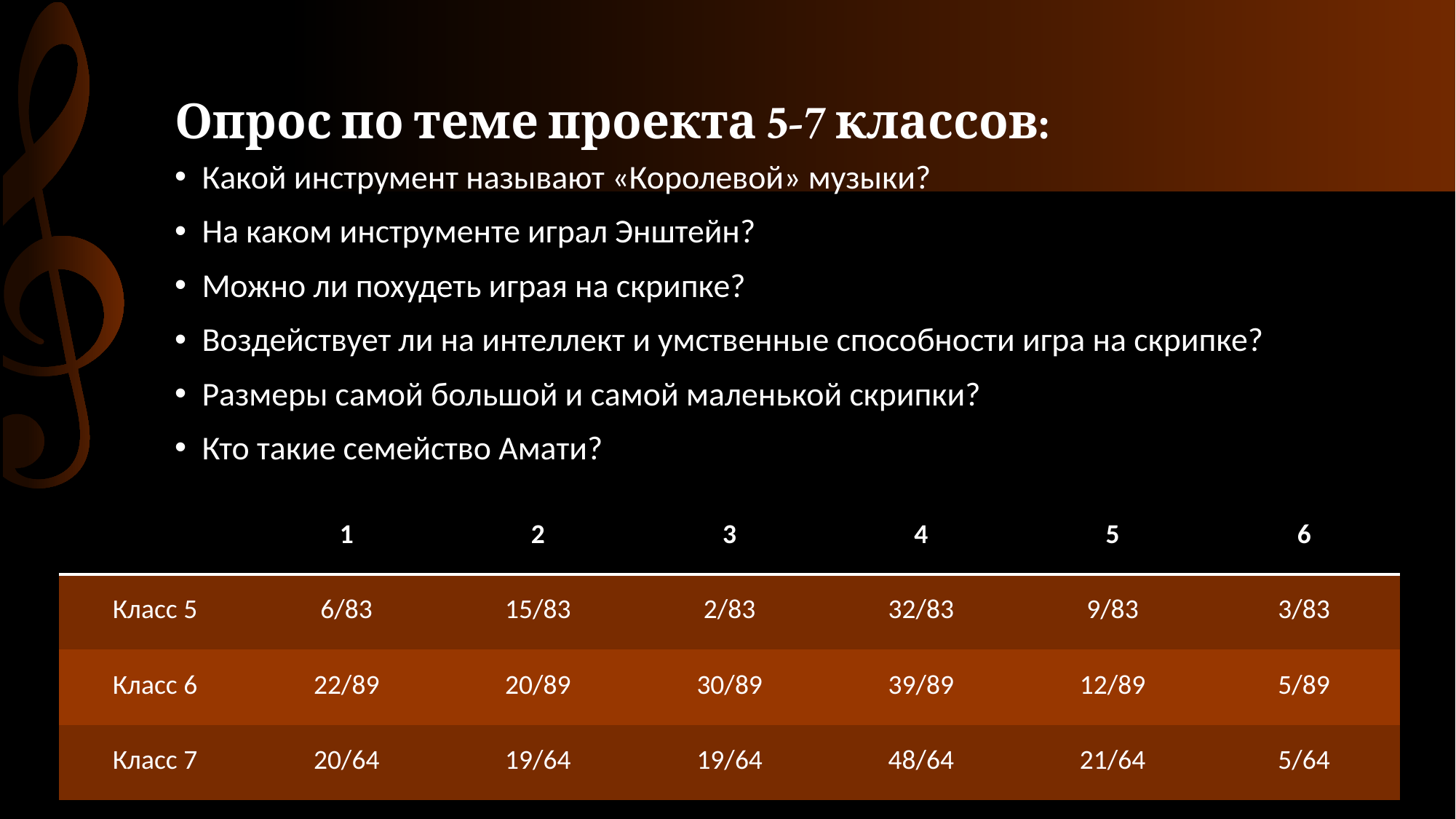

# Опрос по теме проекта 5-7 классов:
Какой инструмент называют «Королевой» музыки?
На каком инструменте играл Энштейн?
Можно ли похудеть играя на скрипке?
Воздействует ли на интеллект и умственные способности игра на скрипке?
Размеры самой большой и самой маленькой скрипки?
Кто такие семейство Амати?
|  | 1 | 2 | 3 | 4 | 5 | 6 |
| --- | --- | --- | --- | --- | --- | --- |
| Класс 5 | 6/83 | 15/83 | 2/83 | 32/83 | 9/83 | 3/83 |
| Класс 6 | 22/89 | 20/89 | 30/89 | 39/89 | 12/89 | 5/89 |
| Класс 7 | 20/64 | 19/64 | 19/64 | 48/64 | 21/64 | 5/64 |